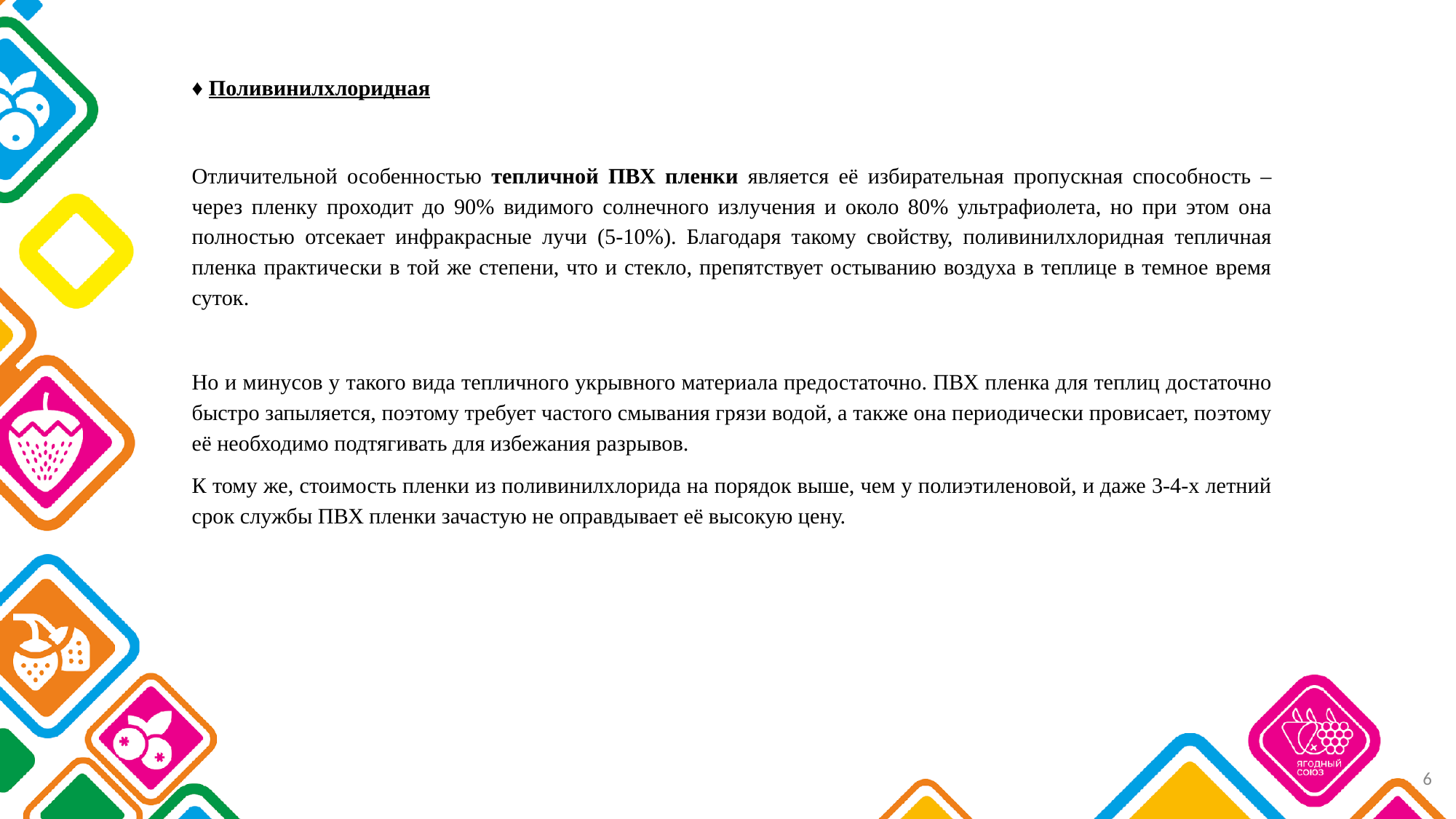

# ♦ Поливинилхлоридная

Отличительной особенностью тепличной ПВХ пленки является её избирательная пропускная способность – через пленку проходит до 90% видимого солнечного излучения и около 80% ультрафиолета, но при этом она полностью отсекает инфракрасные лучи (5-10%). Благодаря такому свойству, поливинилхлоридная тепличная пленка практически в той же степени, что и стекло, препятствует остыванию воздуха в теплице в темное время суток.

Но и минусов у такого вида тепличного укрывного материала предостаточно. ПВХ пленка для теплиц достаточно быстро запыляется, поэтому требует частого смывания грязи водой, а также она периодически провисает, поэтому её необходимо подтягивать для избежания разрывов.
К тому же, стоимость пленки из поливинилхлорида на порядок выше, чем у полиэтиленовой, и даже 3-4-х летний срок службы ПВХ пленки зачастую не оправдывает её высокую цену.

6